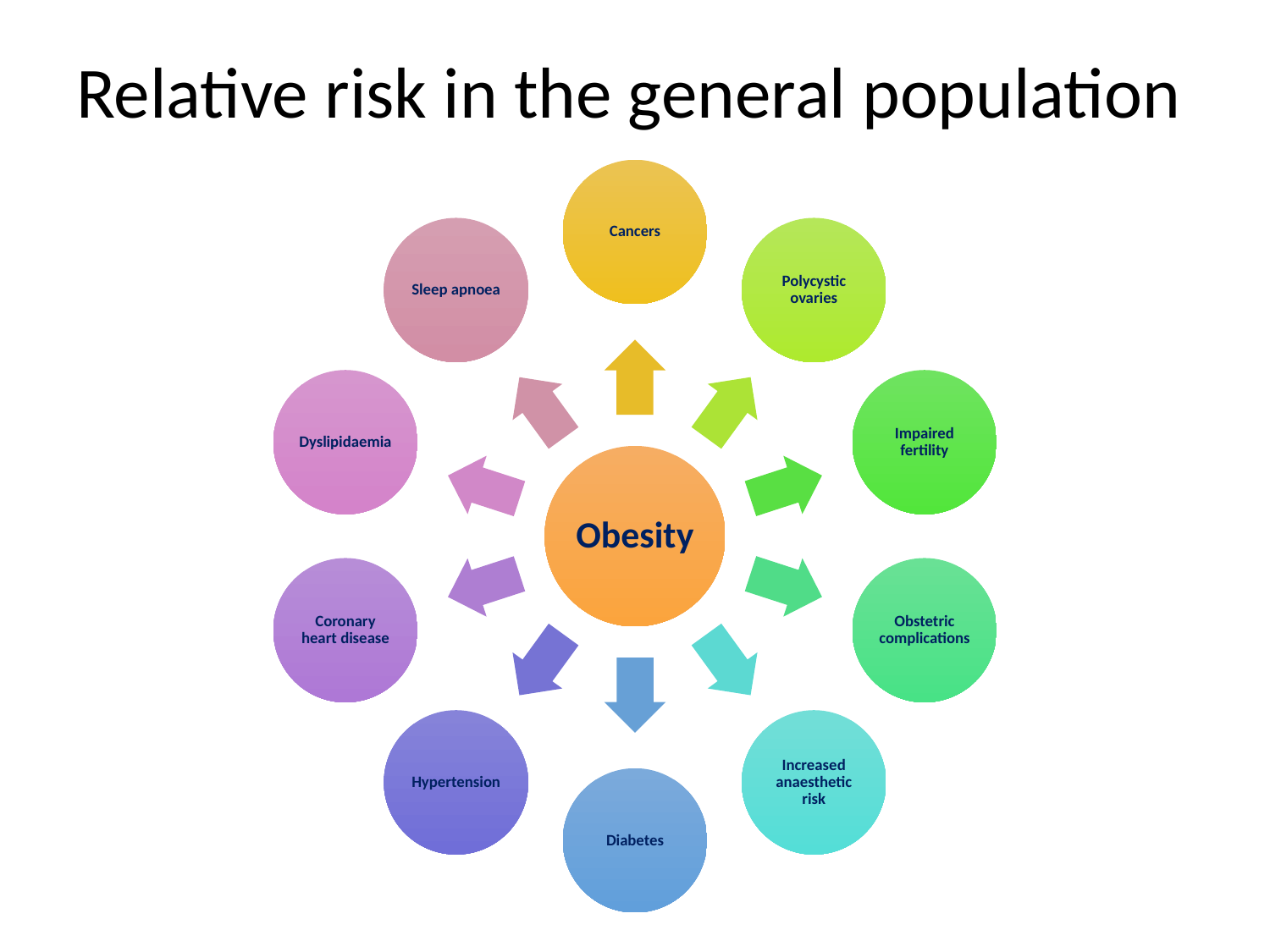

# Relative risk in the general population
Obesity

Cancers

Polycystic ovaries

Impaired fertility

Obstetric complications

Increased anaesthetic risk

Diabetes

Hypertension

Coronary heart disease

Dyslipidaemia

Sleep apnoea